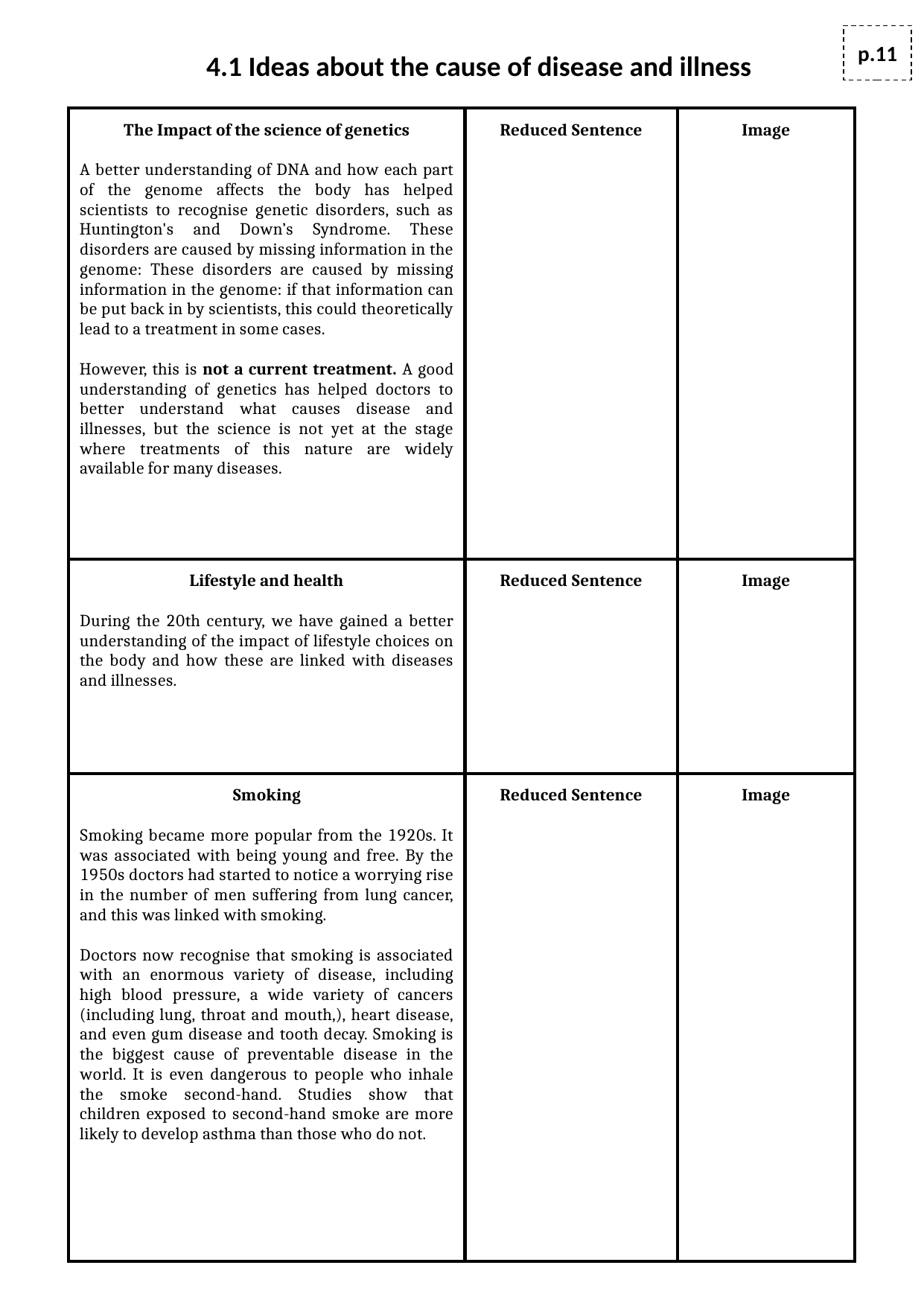

p.11
4.1 Ideas about the cause of disease and illness
| The Impact of the science of genetics A better understanding of DNA and how each part of the genome affects the body has helped scientists to recognise genetic disorders, such as Huntington's and Down’s Syndrome. These disorders are caused by missing information in the genome: These disorders are caused by missing information in the genome: if that information can be put back in by scientists, this could theoretically lead to a treatment in some cases. However, this is not a current treatment. A good understanding of genetics has helped doctors to better understand what causes disease and illnesses, but the science is not yet at the stage where treatments of this nature are widely available for many diseases. | Reduced Sentence | Image |
| --- | --- | --- |
| Lifestyle and health During the 20th century, we have gained a better understanding of the impact of lifestyle choices on the body and how these are linked with diseases and illnesses. | Reduced Sentence | Image |
| Smoking Smoking became more popular from the 1920s. It was associated with being young and free. By the 1950s doctors had started to notice a worrying rise in the number of men suffering from lung cancer, and this was linked with smoking. Doctors now recognise that smoking is associated with an enormous variety of disease, including high blood pressure, a wide variety of cancers (including lung, throat and mouth,), heart disease, and even gum disease and tooth decay. Smoking is the biggest cause of preventable disease in the world. It is even dangerous to people who inhale the smoke second-hand. Studies show that children exposed to second-hand smoke are more likely to develop asthma than those who do not. | Reduced Sentence | Image |